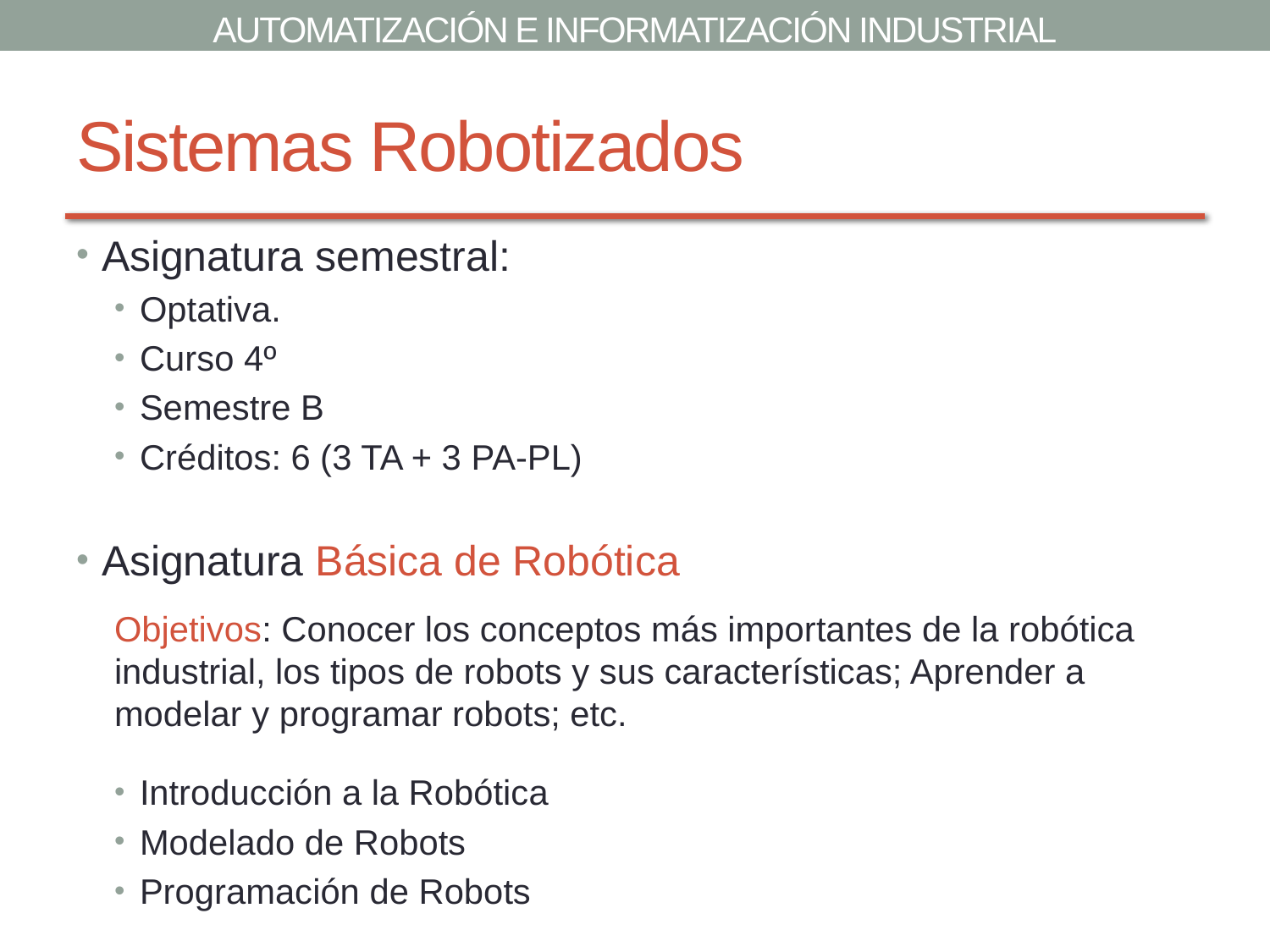

# Sistemas Robotizados
Asignatura semestral:
Optativa.
Curso 4º
Semestre B
Créditos: 6 (3 TA + 3 PA-PL)

Asignatura Básica de Robótica

Objetivos: Conocer los conceptos más importantes de la robótica industrial, los tipos de robots y sus características; Aprender a modelar y programar robots; etc.

Introducción a la Robótica
Modelado de Robots
Programación de Robots